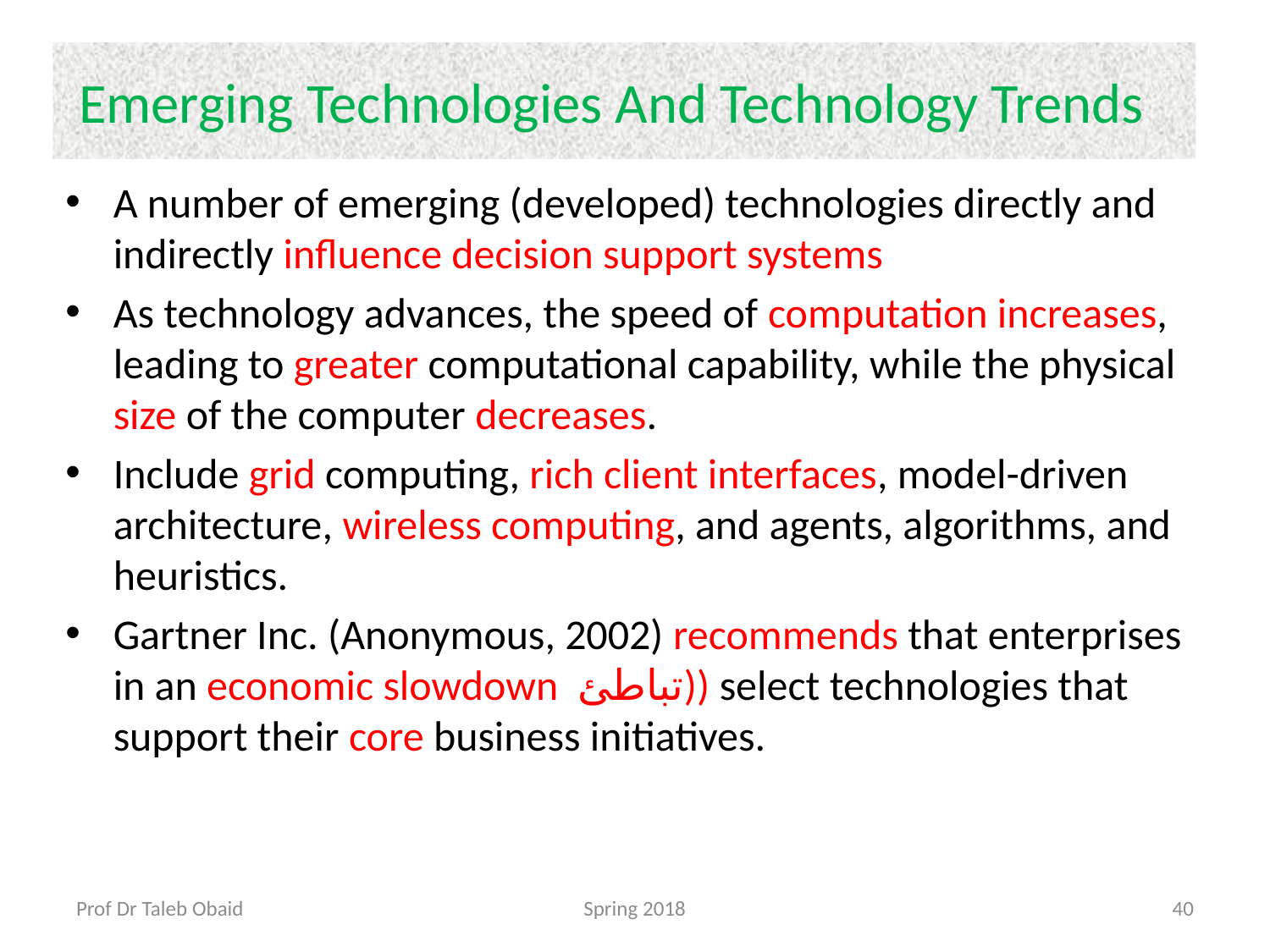

# Emerging Technologies And Technology Trends
A number of emerging (developed) technologies directly and indirectly influence decision support systems
As technology advances, the speed of computation increases, leading to greater computational capability, while the physical size of the computer decreases.
Include grid computing, rich client interfaces, model-driven architecture, wireless computing, and agents, algorithms, and heuristics.
Gartner Inc. (Anonymous, 2002) recommends that enterprises in an economic slowdown  تباطئ)) select technologies that support their core business initiatives.
Prof Dr Taleb Obaid
Spring 2018
40